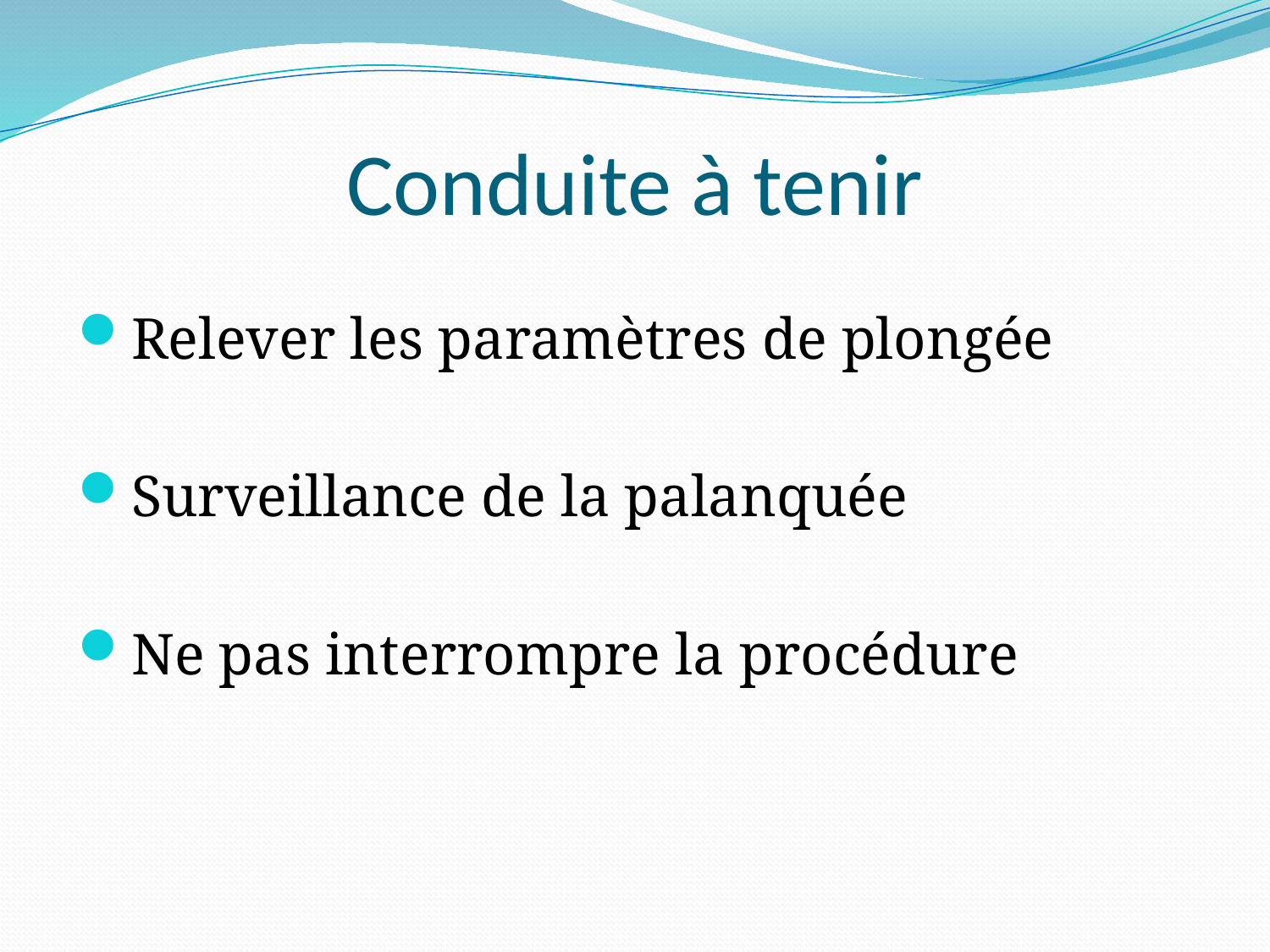

# Conduite à tenir
Relever les paramètres de plongée

Surveillance de la palanquée

Ne pas interrompre la procédure